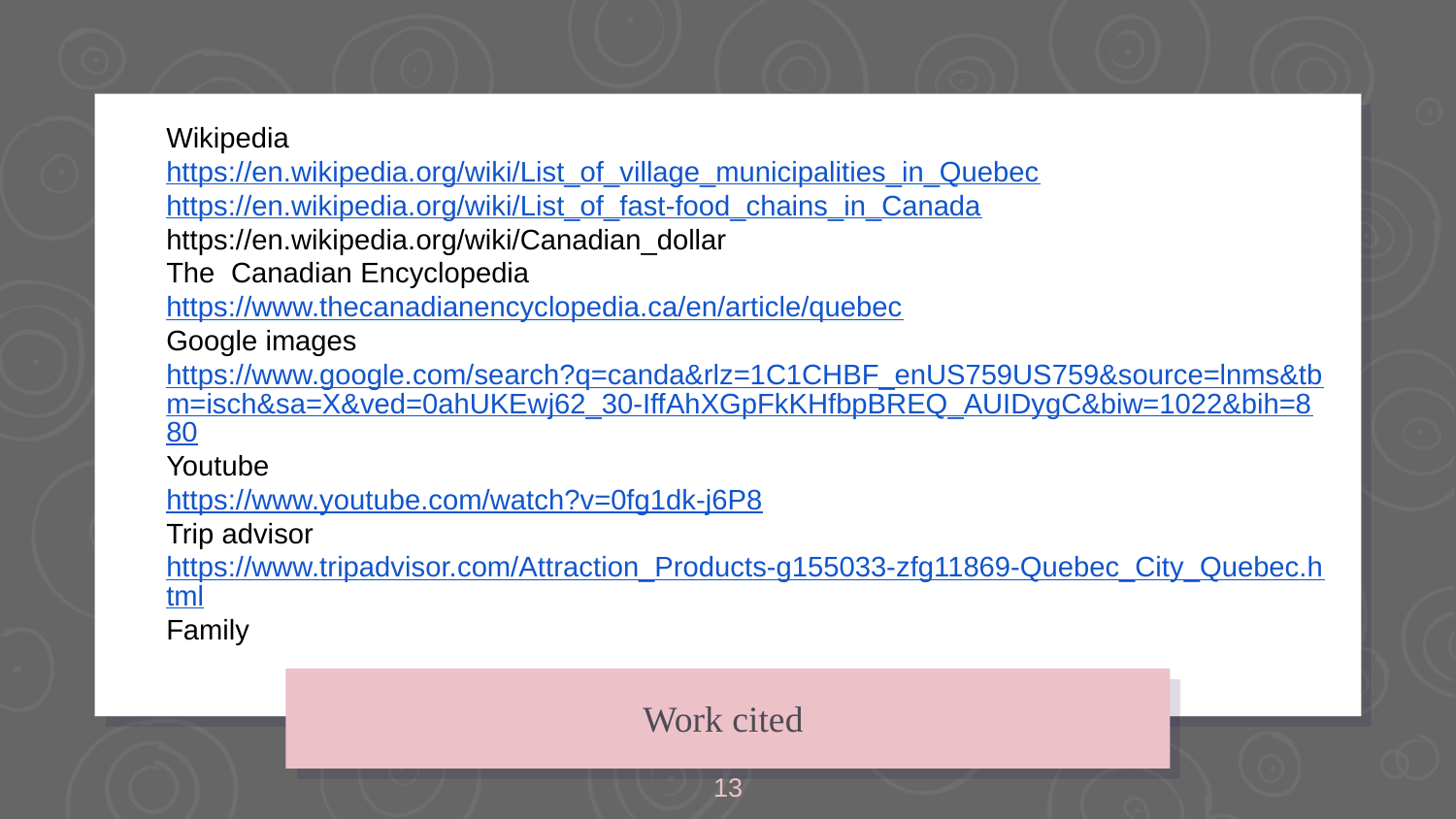

Wikipedia
https://en.wikipedia.org/wiki/List_of_village_municipalities_in_Quebec
https://en.wikipedia.org/wiki/List_of_fast-food_chains_in_Canada
https://en.wikipedia.org/wiki/Canadian_dollar
The  Canadian Encyclopedia
https://www.thecanadianencyclopedia.ca/en/article/quebec
Google images
https://www.google.com/search?q=canda&rlz=1C1CHBF_enUS759US759&source=lnms&tbm=isch&sa=X&ved=0ahUKEwj62_30-IffAhXGpFkKHfbpBREQ_AUIDygC&biw=1022&bih=880
Youtube
https://www.youtube.com/watch?v=0fg1dk-j6P8
Trip advisor
https://www.tripadvisor.com/Attraction_Products-g155033-zfg11869-Quebec_City_Quebec.html
Family

Work cited
13